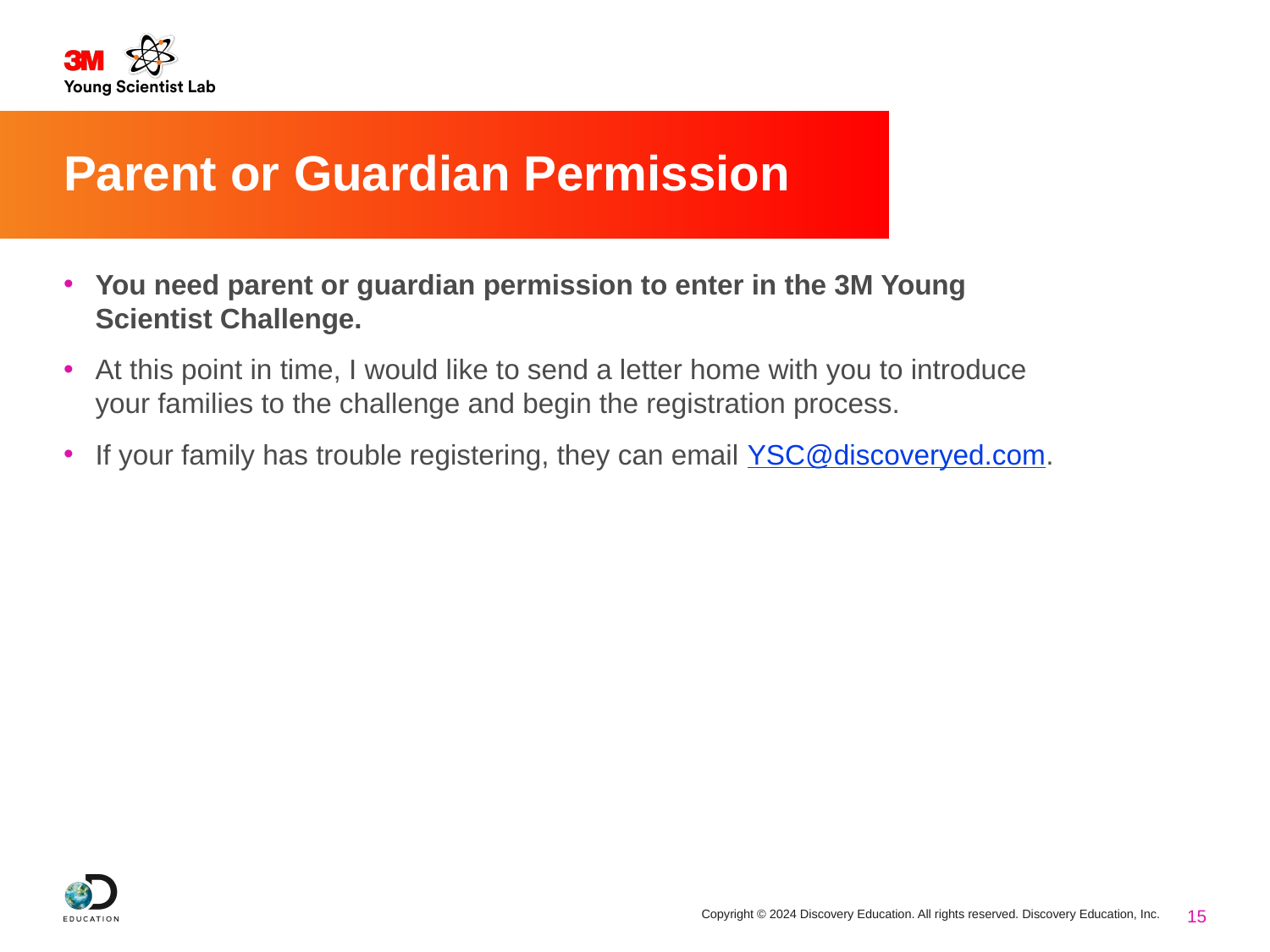

# Parent or Guardian Permission
You need parent or guardian permission to enter in the 3M Young Scientist Challenge.
At this point in time, I would like to send a letter home with you to introduce your families to the challenge and begin the registration process.
If your family has trouble registering, they can email YSC@discoveryed.com.